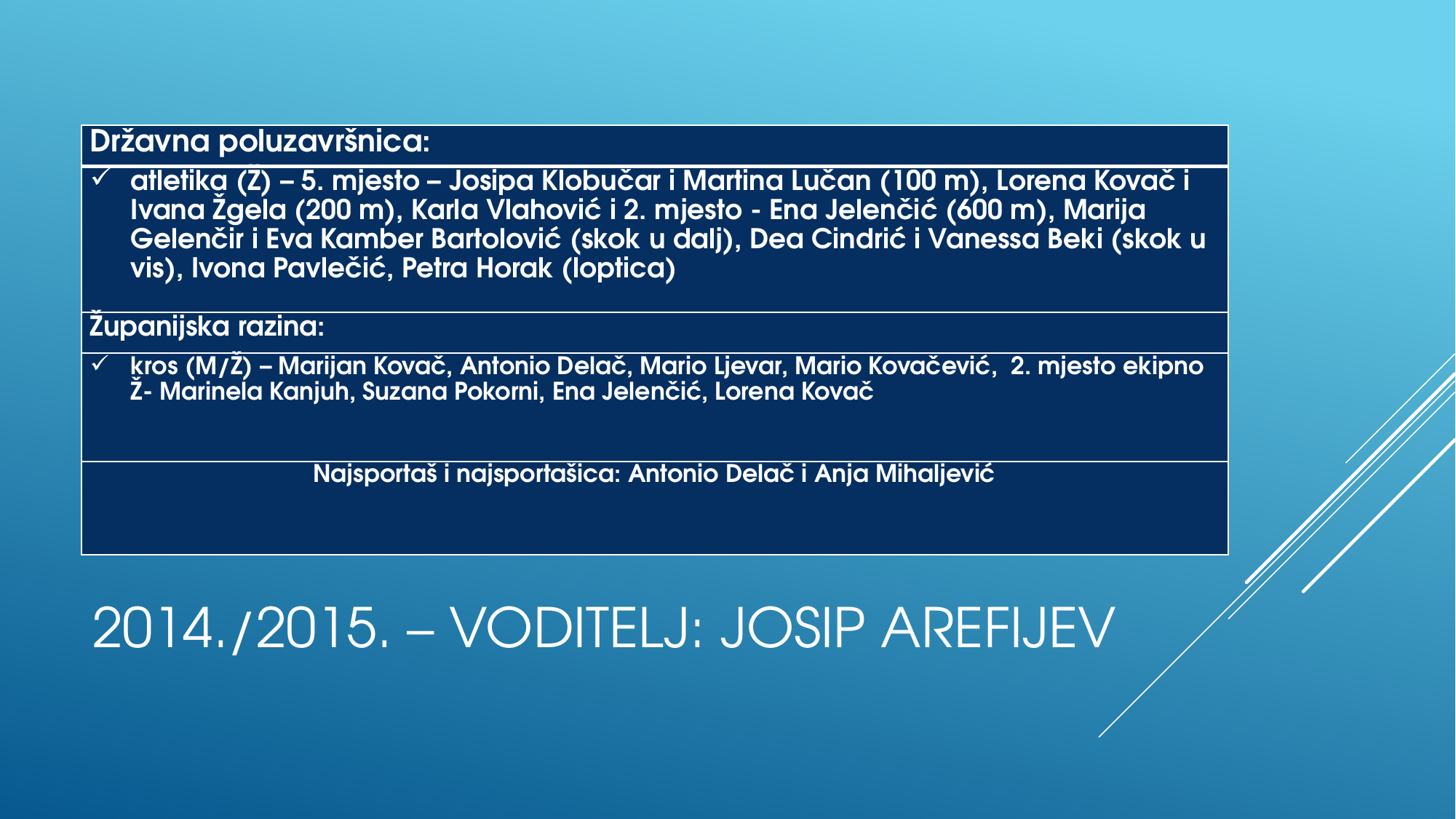

| Državna poluzavršnica: |
| --- |
| atletika (Ž) – 5. mjesto – Josipa Klobučar i Martina Lučan (100 m), Lorena Kovač i Ivana Žgela (200 m), Karla Vlahović i 2. mjesto - Ena Jelenčić (600 m), Marija Gelenčir i Eva Kamber Bartolović (skok u dalj), Dea Cindrić i Vanessa Beki (skok u vis), Ivona Pavlečić, Petra Horak (loptica) |
| Županijska razina: |
| kros (M/Ž) – Marijan Kovač, Antonio Delač, Mario Ljevar, Mario Kovačević, 2. mjesto ekipno Ž- Marinela Kanjuh, Suzana Pokorni, Ena Jelenčić, Lorena Kovač |
| Najsportaš i najsportašica: Antonio Delač i Anja Mihaljević |
# 2014./2015. – voditelj: Josip AREFIJEV